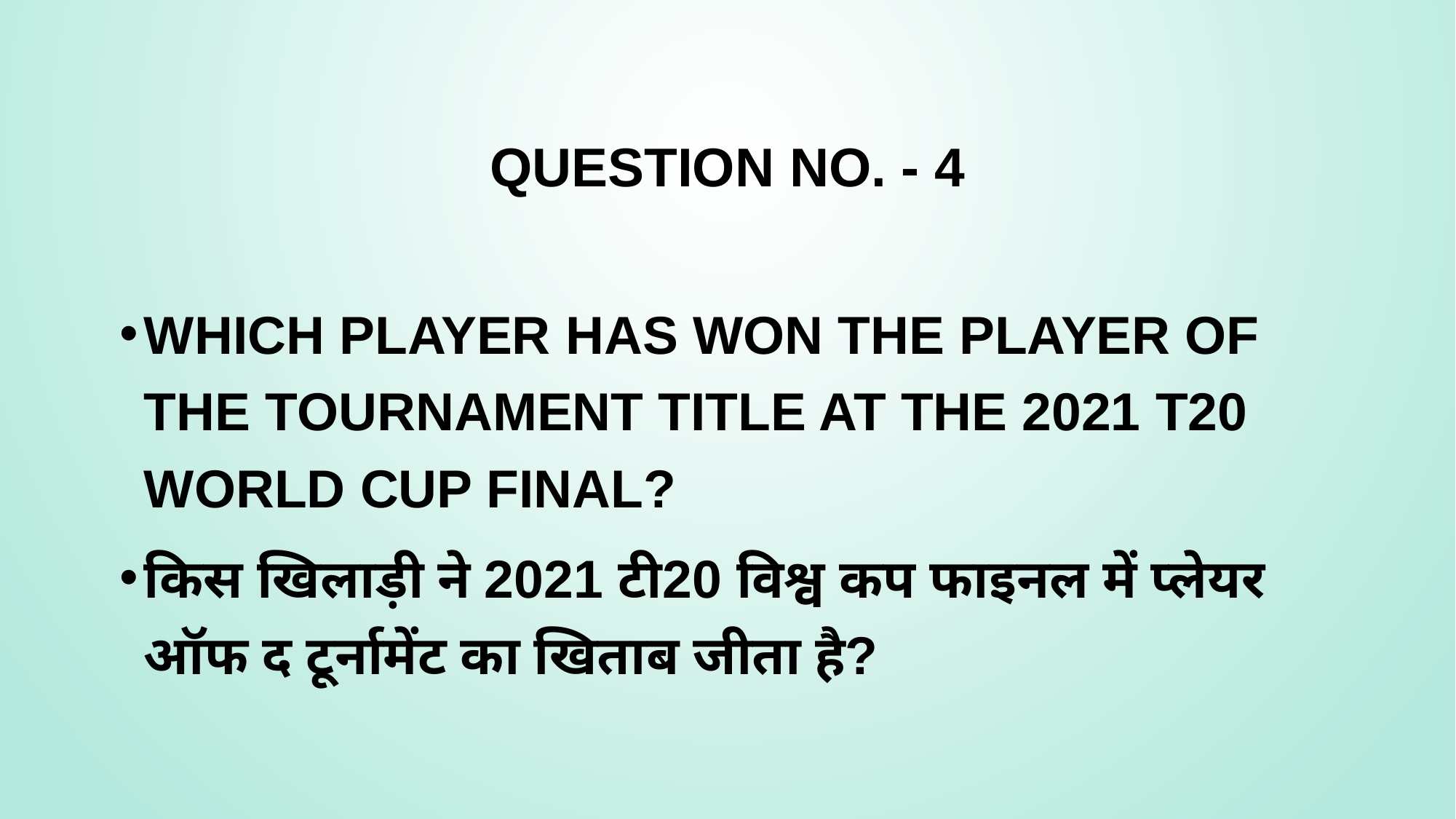

# QUESTION NO. - 4
Which player has won the Player of the Tournament title at the 2021 T20 World Cup final?
किस खिलाड़ी ने 2021 टी20 विश्व कप फाइनल में प्लेयर ऑफ द टूर्नामेंट का खिताब जीता है?